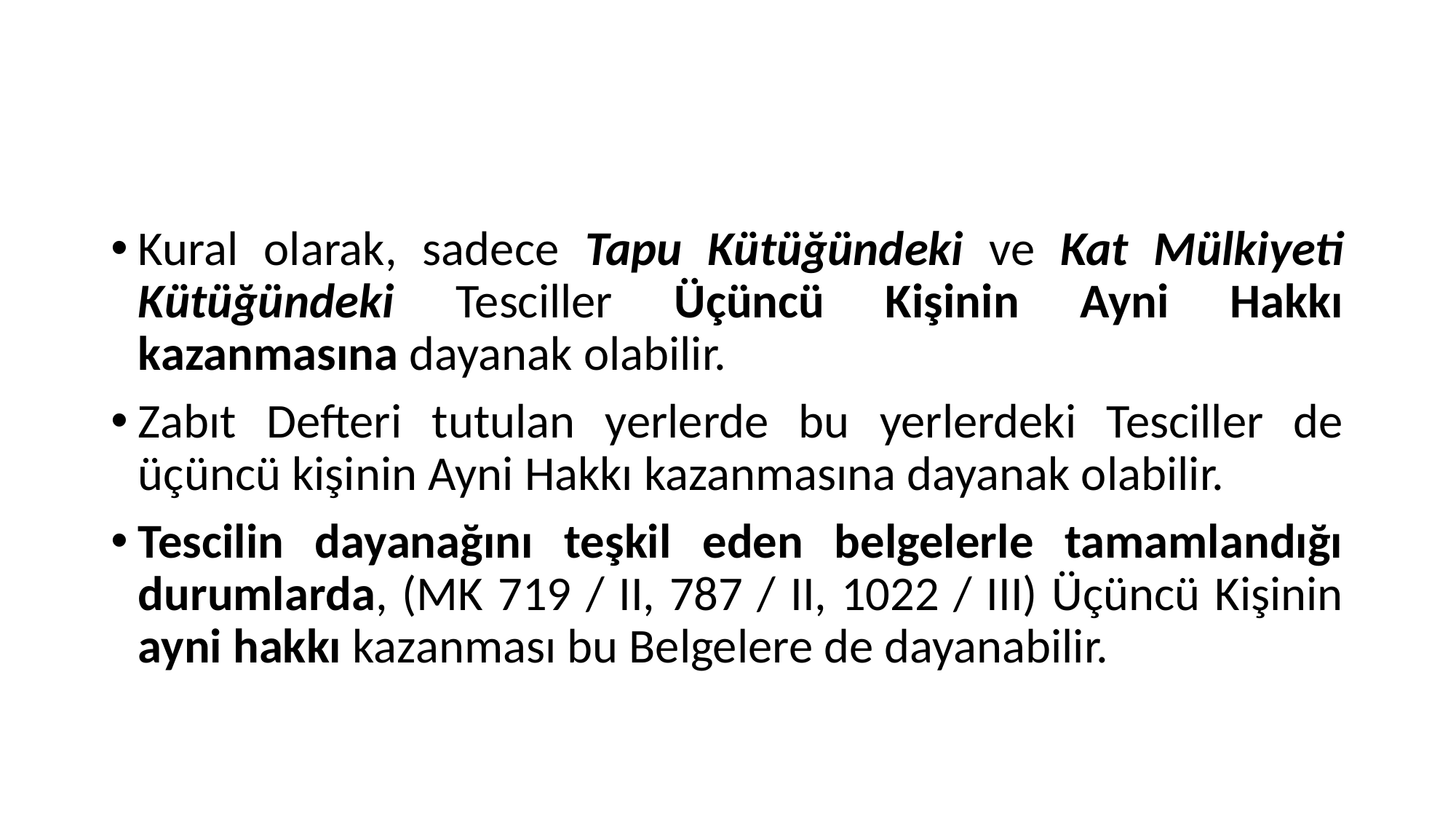

#
Kural olarak, sadece Tapu Kütüğündeki ve Kat Mülkiyeti Kütüğündeki Tesciller Üçüncü Kişinin Ayni Hakkı kazanmasına dayanak olabilir.
Zabıt Defteri tutulan yerlerde bu yerlerdeki Tesciller de üçüncü kişinin Ayni Hakkı kazanmasına dayanak olabilir.
Tescilin dayanağını teşkil eden belgelerle tamamlandığı durumlarda, (MK 719 / II, 787 / II, 1022 / III) Üçüncü Kişinin ayni hakkı kazanması bu Belgelere de dayanabilir.